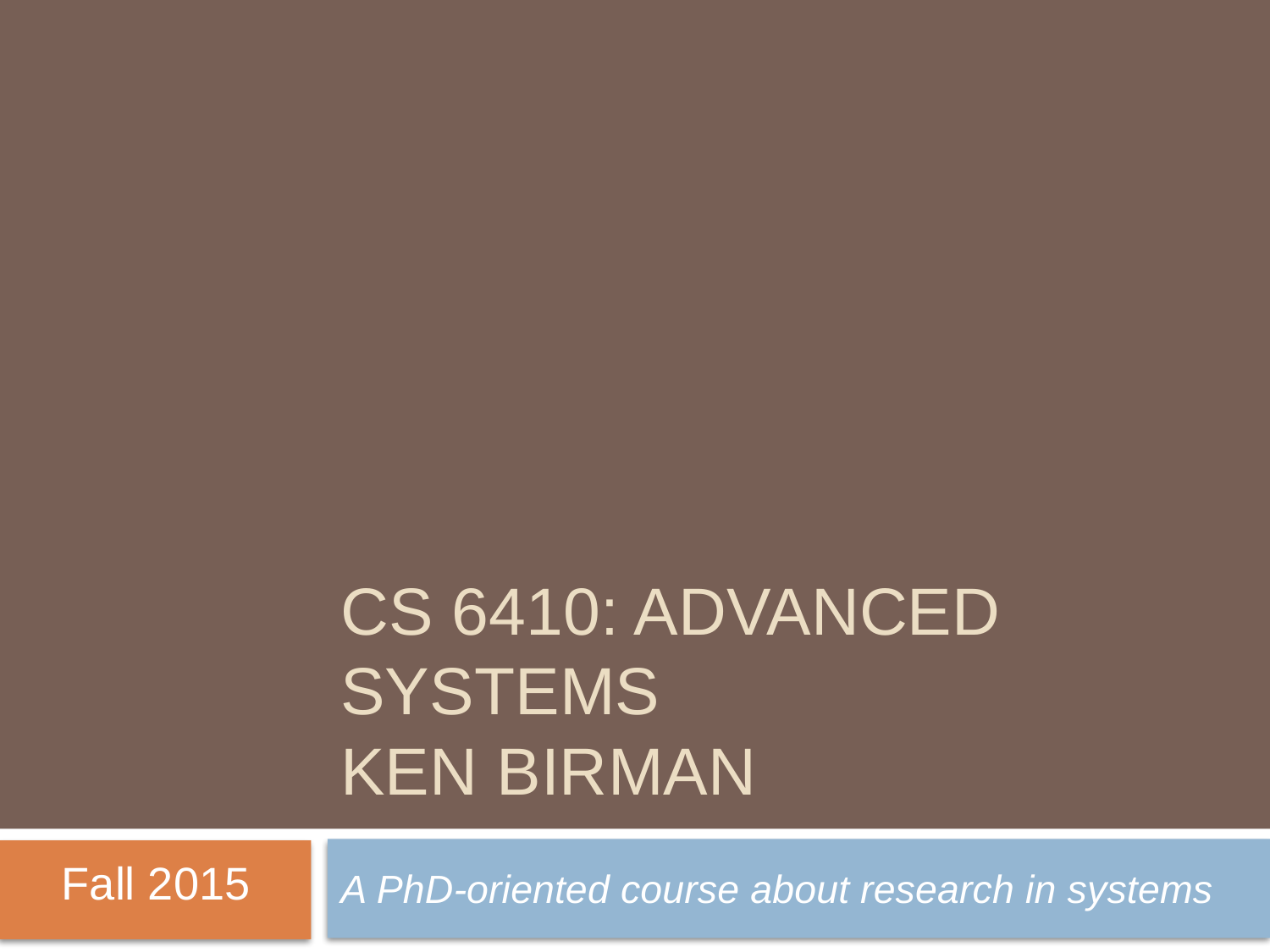

# CS 6410: Advanced Systems Ken Birman
A PhD-oriented course about research in systems
Fall 2015